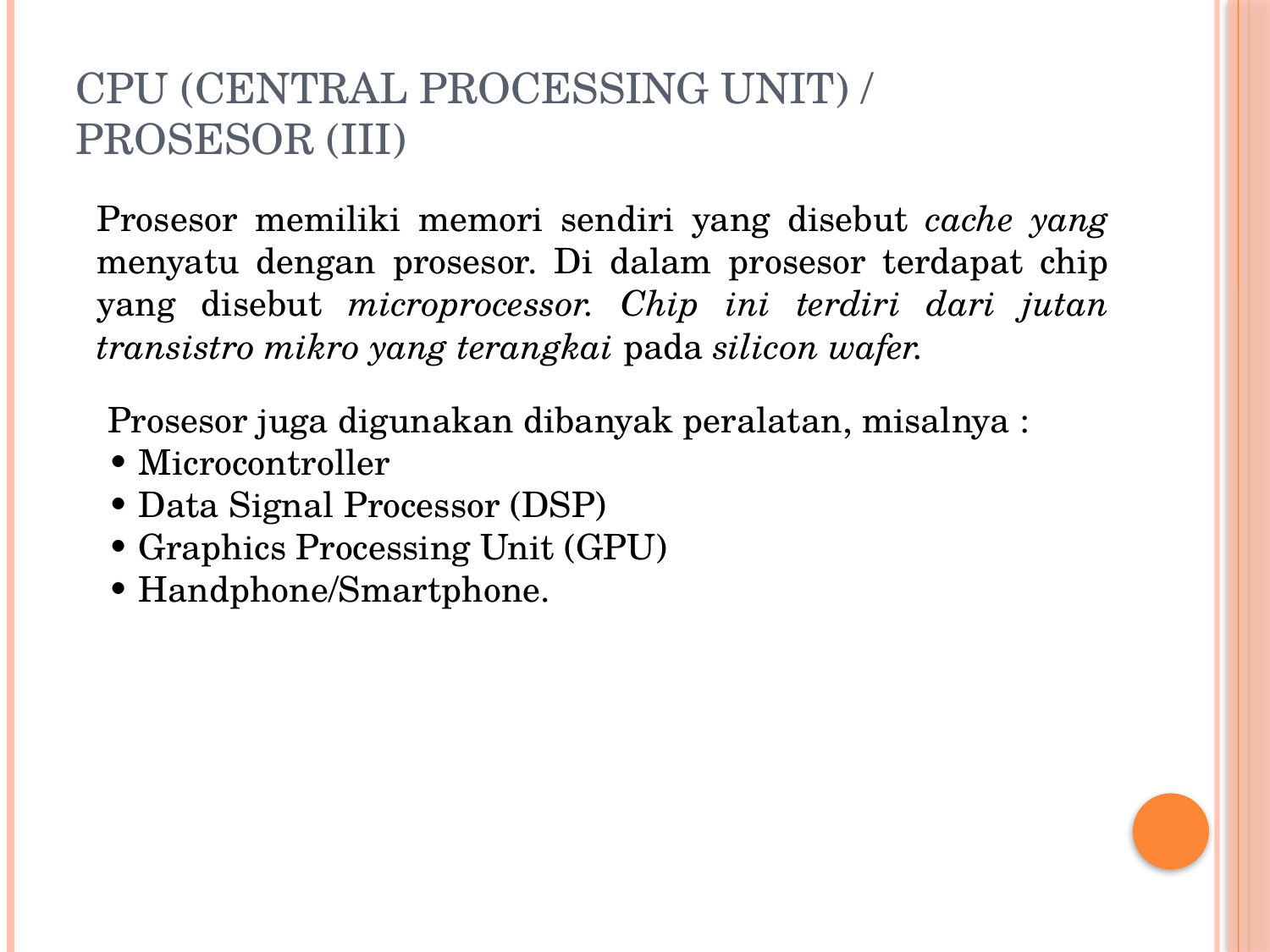

# CPU (CENTRAL PROCESSING UNIT) / PROSESOR (III)
Prosesor memiliki memori sendiri yang disebut cache yang menyatu dengan prosesor. Di dalam prosesor terdapat chip yang disebut microprocessor. Chip ini terdiri dari jutan transistro mikro yang terangkai pada silicon wafer.
Prosesor juga digunakan dibanyak peralatan, misalnya :
• Microcontroller
• Data Signal Processor (DSP)
• Graphics Processing Unit (GPU)
• Handphone/Smartphone.